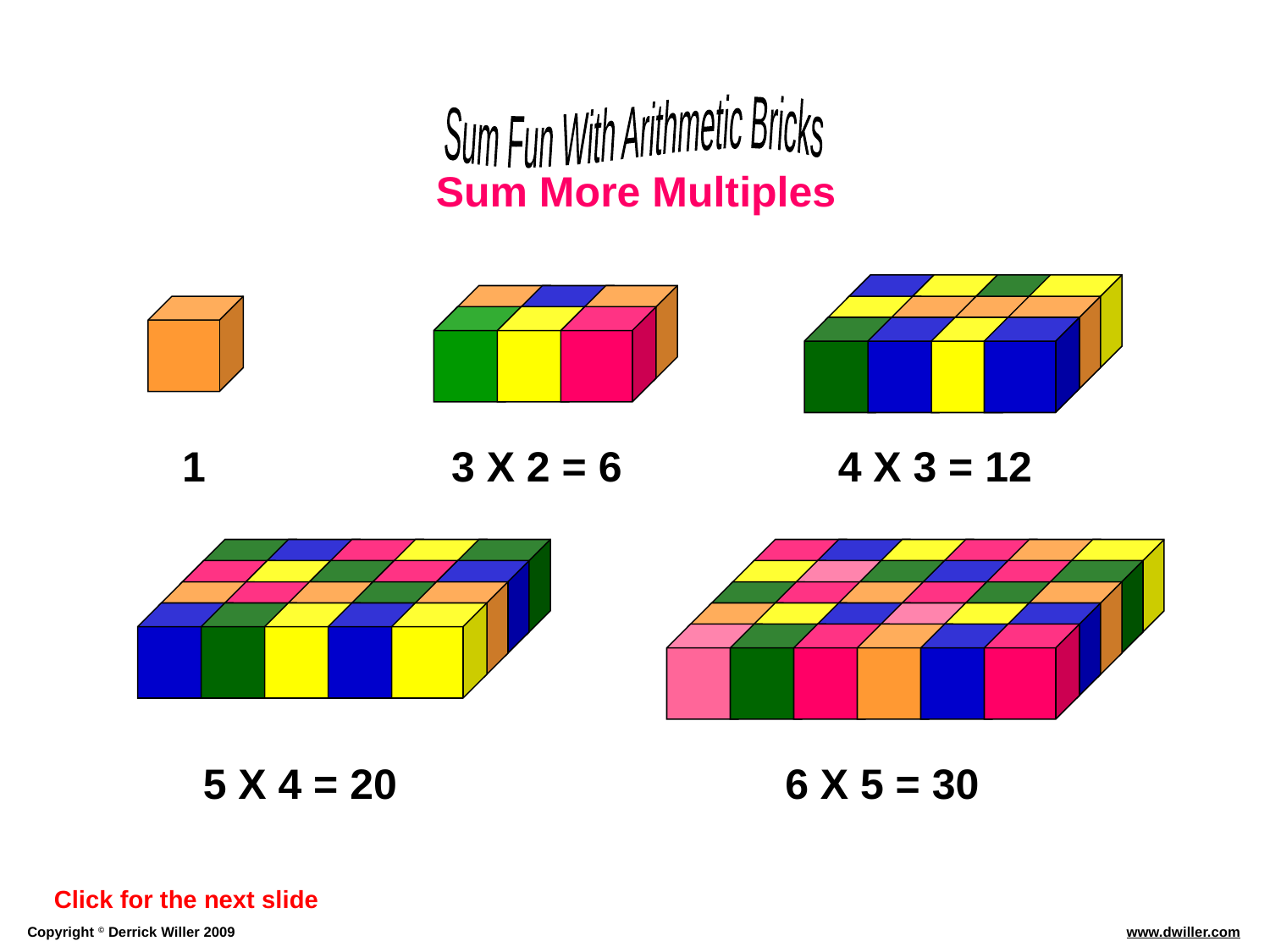

Sum More Multiples

4 X 3 = 12

3 X 2 = 6

1

5 X 4 = 20

6 X 5 = 30
Click for the next slide